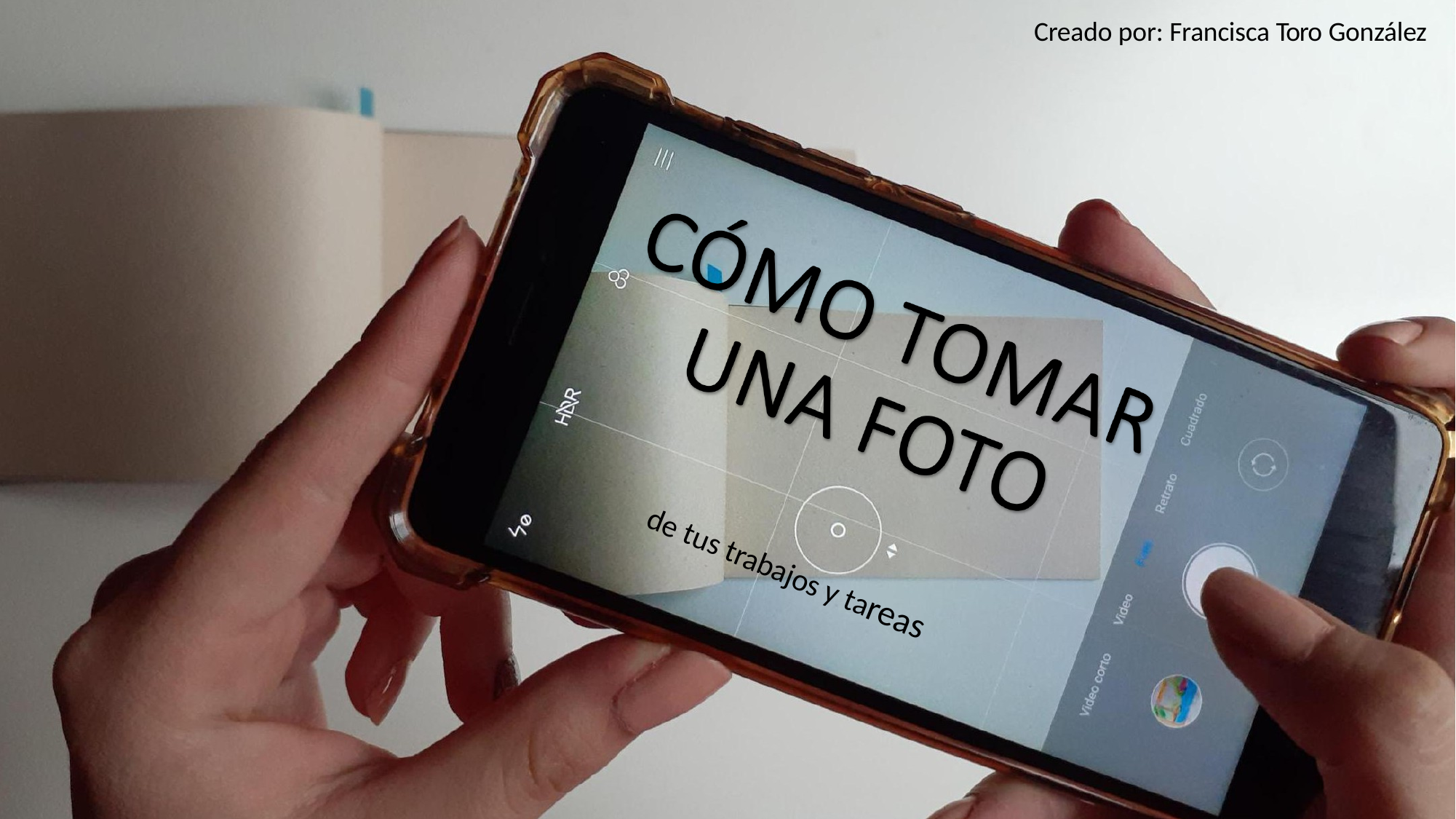

Creado por: Francisca Toro González

de tus trabajos y tareas